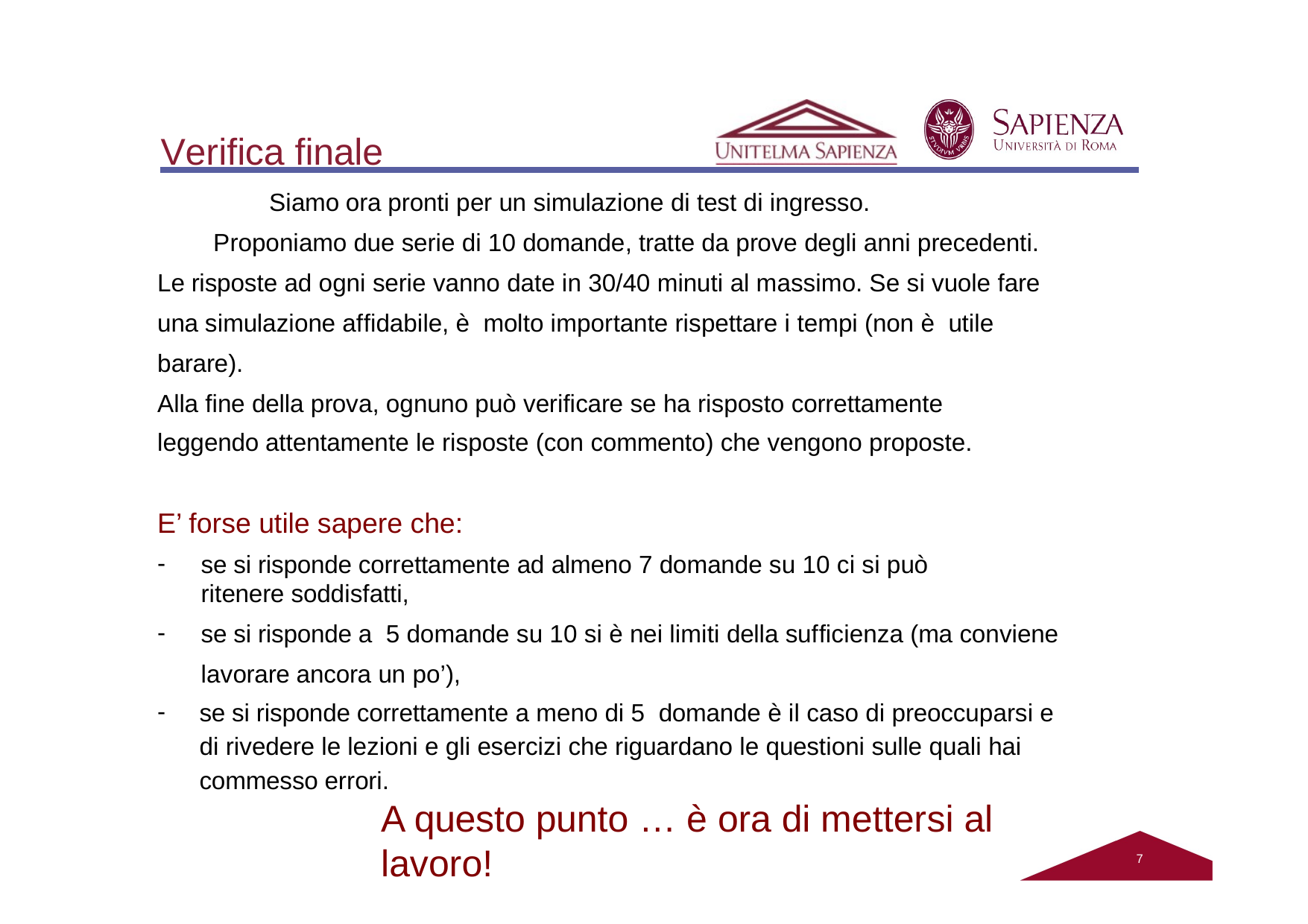

# Verifica finale
Siamo ora pronti per un simulazione di test di ingresso.
Proponiamo due serie di 10 domande, tratte da prove degli anni precedenti.
Le risposte ad ogni serie vanno date in 30/40 minuti al massimo. Se si vuole fare una simulazione affidabile, è  molto importante rispettare i tempi (non è  utile barare).
Alla fine della prova, ognuno può verificare se ha risposto correttamente leggendo attentamente le risposte (con commento) che vengono proposte.

E’ forse utile sapere che:
se si risponde correttamente ad almeno 7 domande su 10 ci si può ritenere soddisfatti,
se si risponde a  5 domande su 10 si è nei limiti della sufficienza (ma conviene lavorare ancora un po’),
se si risponde correttamente a meno di 5  domande è il caso di preoccuparsi e di rivedere le lezioni e gli esercizi che riguardano le questioni sulle quali hai commesso errori.
A questo punto … è ora di mettersi al lavoro!
7